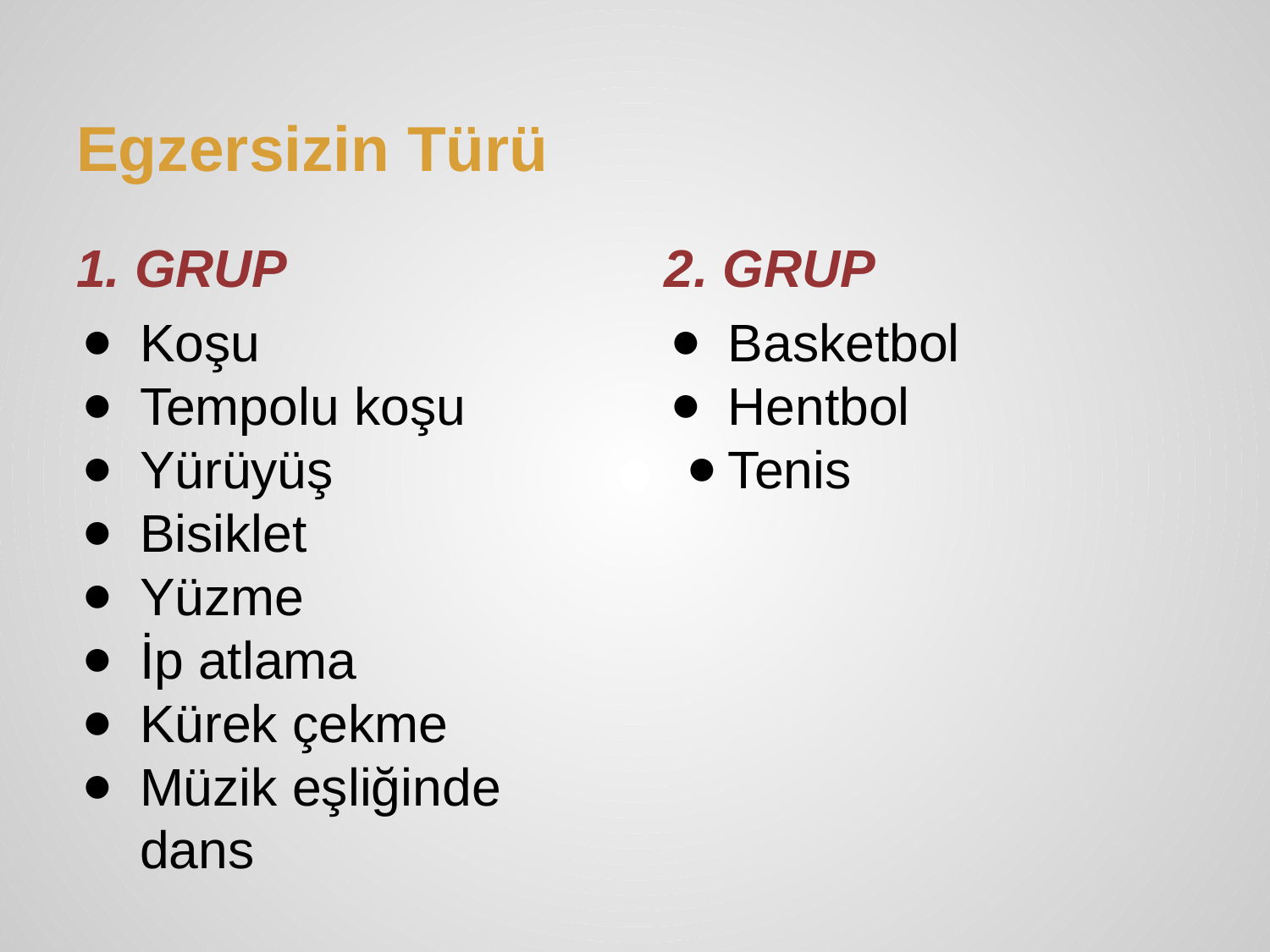

# Egzersizin Türü
1. GRUP
Koşu
Tempolu koşu
Yürüyüş
Bisiklet
Yüzme
İp atlama
Kürek çekme
Müzik eşliğinde dans

2. GRUP
Basketbol
Hentbol
Tenis